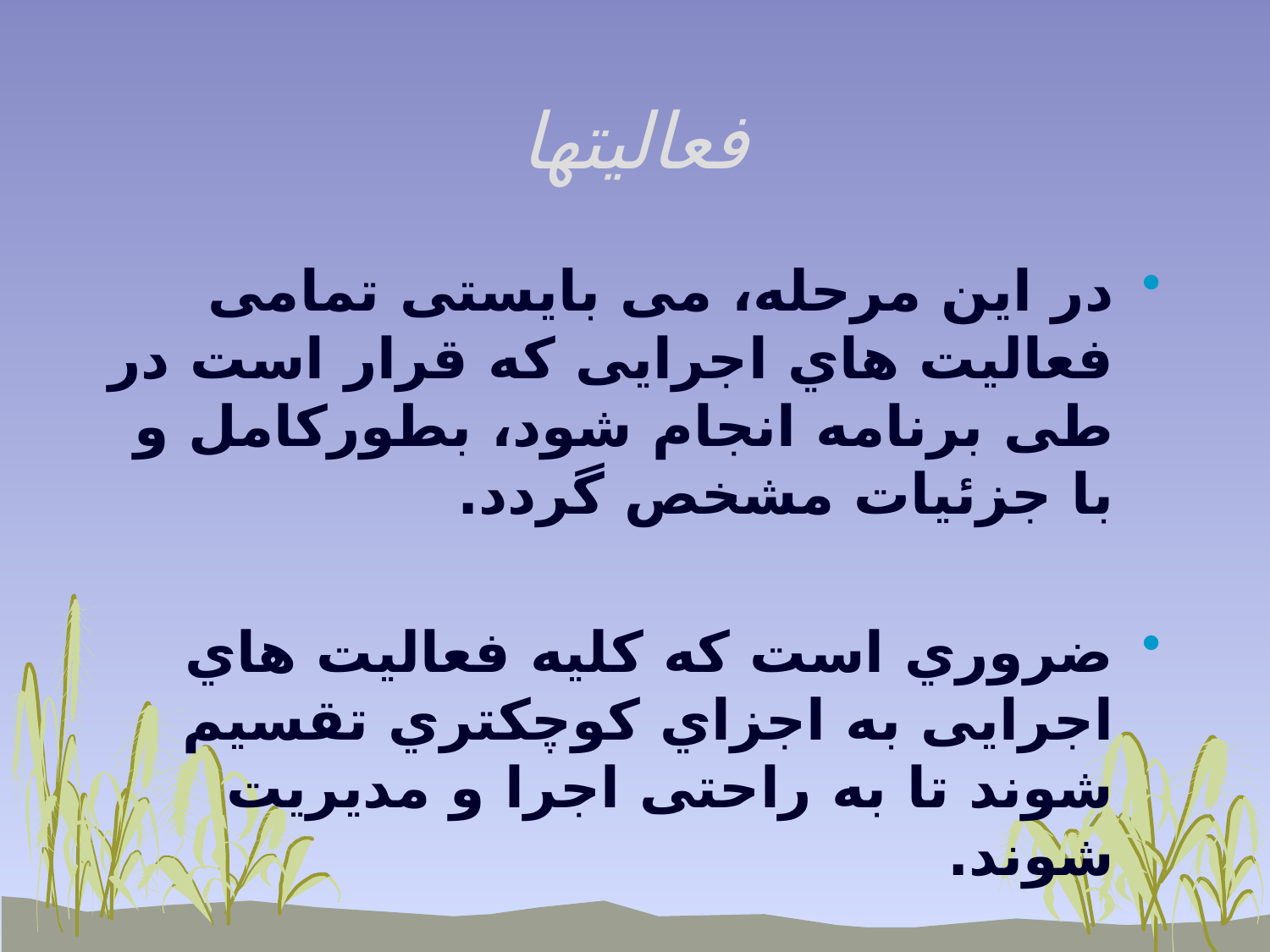

# فعالیتها
در این مرحله، می بایستی تمامی فعالیت هاي اجرایی که قرار است در طی برنامه انجام شود، بطورکامل و با جزئیات مشخص گردد.

ضروري است که کلیه فعالیت هاي اجرایی به اجزاي کوچکتري تقسیم شوند تا به راحتی اجرا و مدیریت شوند.